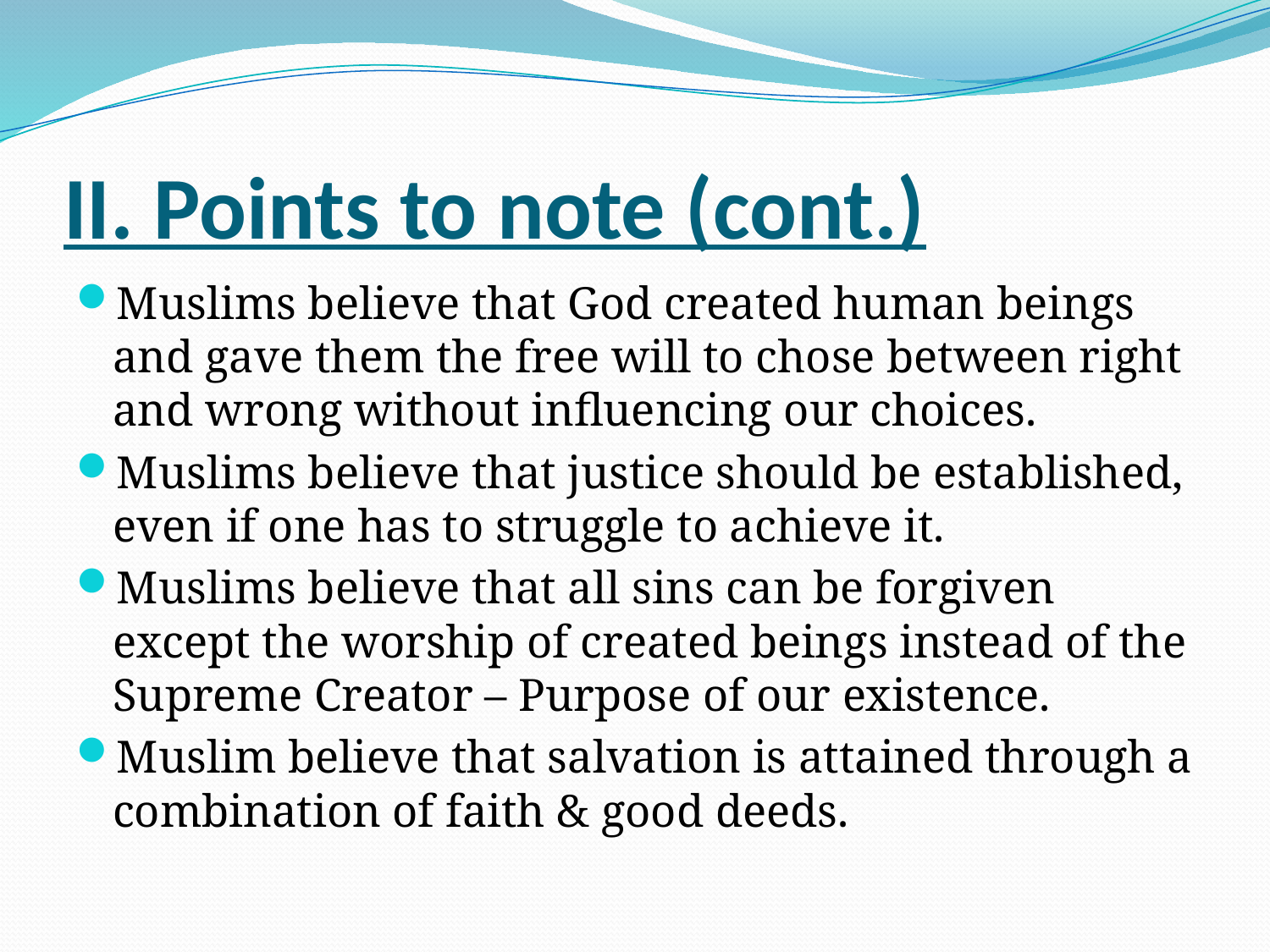

# II. Points to note (cont.)
Muslims believe that God created human beings and gave them the free will to chose between right and wrong without influencing our choices.
Muslims believe that justice should be established, even if one has to struggle to achieve it.
Muslims believe that all sins can be forgiven except the worship of created beings instead of the Supreme Creator – Purpose of our existence.
Muslim believe that salvation is attained through a combination of faith & good deeds.